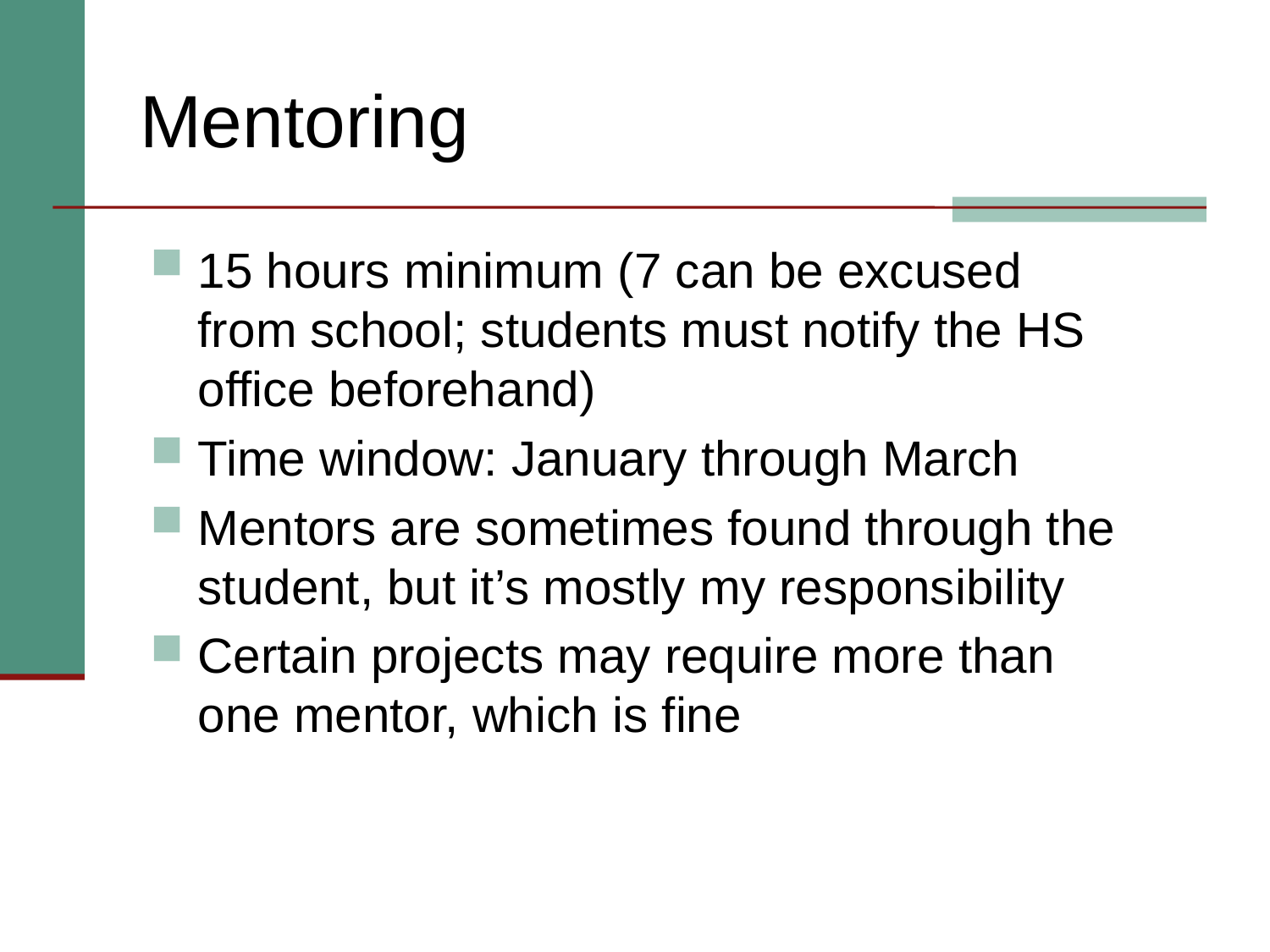

# Mentoring
15 hours minimum (7 can be excused from school; students must notify the HS office beforehand)
Time window: January through March
Mentors are sometimes found through the student, but it’s mostly my responsibility
Certain projects may require more than one mentor, which is fine